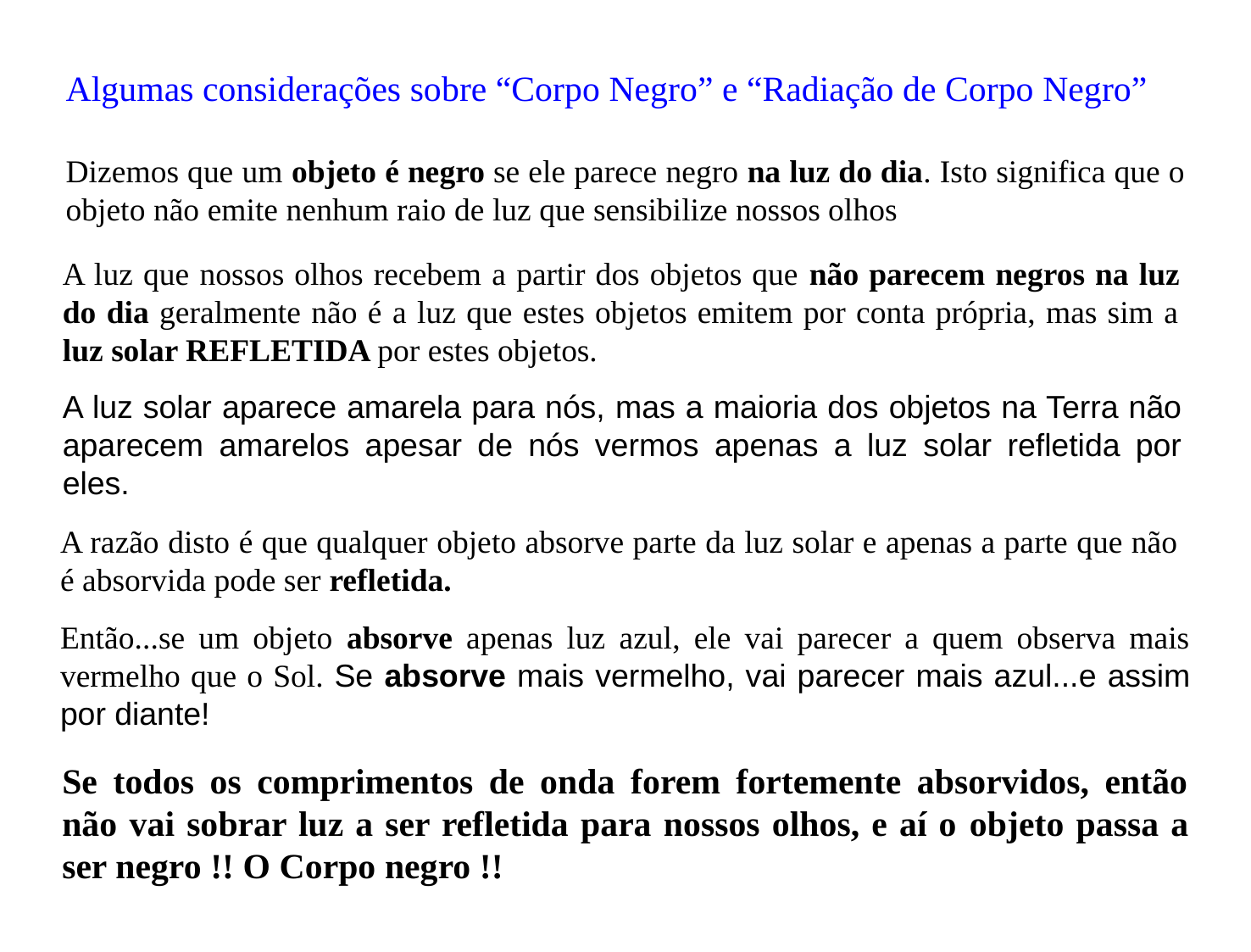

Algumas considerações sobre “Corpo Negro” e “Radiação de Corpo Negro”

Dizemos que um objeto é negro se ele parece negro na luz do dia. Isto significa que o objeto não emite nenhum raio de luz que sensibilize nossos olhos
A luz que nossos olhos recebem a partir dos objetos que não parecem negros na luz do dia geralmente não é a luz que estes objetos emitem por conta própria, mas sim a luz solar REFLETIDA por estes objetos.
A luz solar aparece amarela para nós, mas a maioria dos objetos na Terra não aparecem amarelos apesar de nós vermos apenas a luz solar refletida por eles.
A razão disto é que qualquer objeto absorve parte da luz solar e apenas a parte que não é absorvida pode ser refletida.
Então...se um objeto absorve apenas luz azul, ele vai parecer a quem observa mais vermelho que o Sol. Se absorve mais vermelho, vai parecer mais azul...e assim por diante!

Se todos os comprimentos de onda forem fortemente absorvidos, então não vai sobrar luz a ser refletida para nossos olhos, e aí o objeto passa a ser negro !! O Corpo negro !!